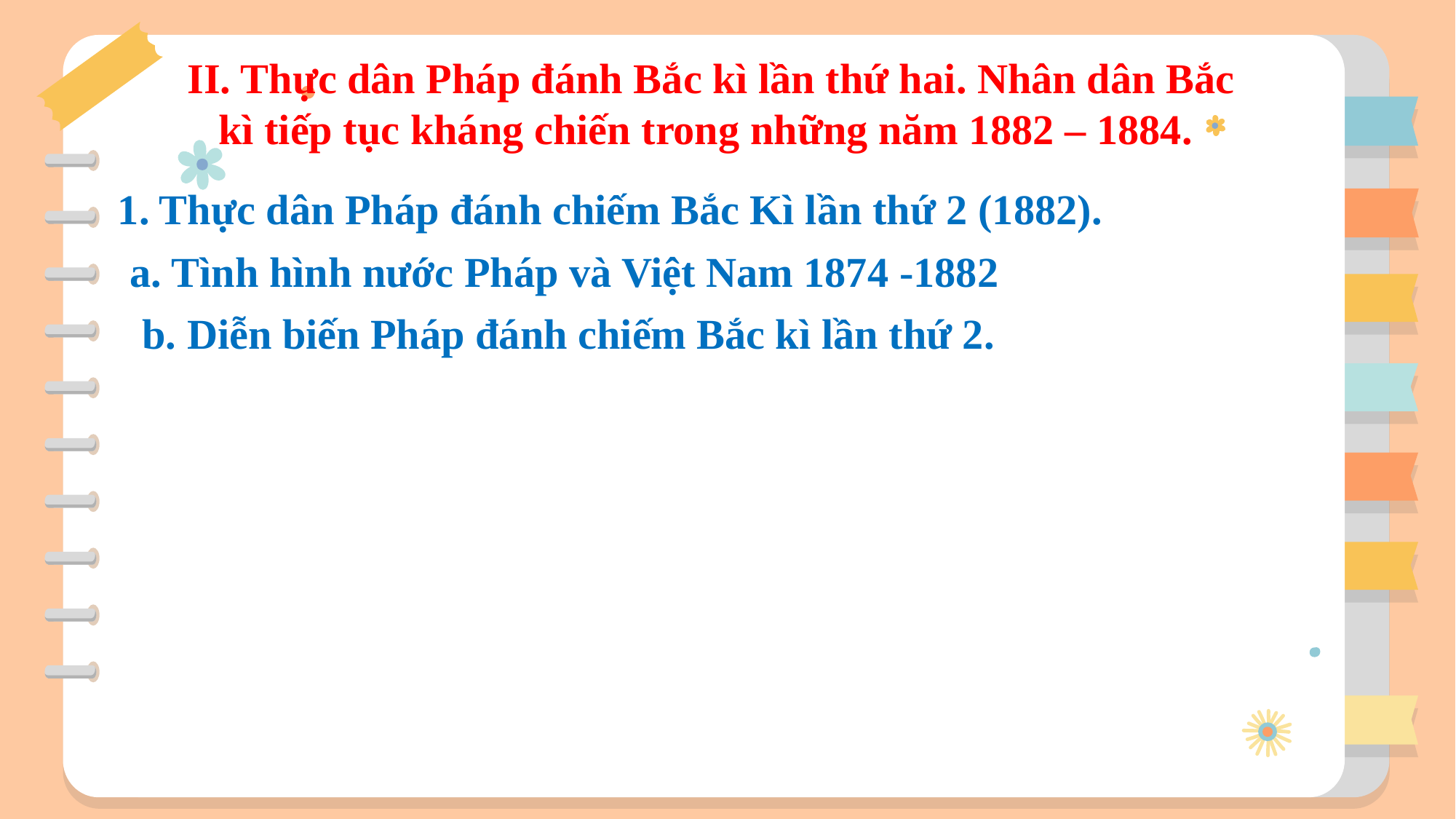

II. Thực dân Pháp đánh Bắc kì lần thứ hai. Nhân dân Bắc kì tiếp tục kháng chiến trong những năm 1882 – 1884.
1. Thực dân Pháp đánh chiếm Bắc Kì lần thứ 2 (1882).
a. Tình hình nước Pháp và Việt Nam 1874 -1882
b. Diễn biến Pháp đánh chiếm Bắc kì lần thứ 2.